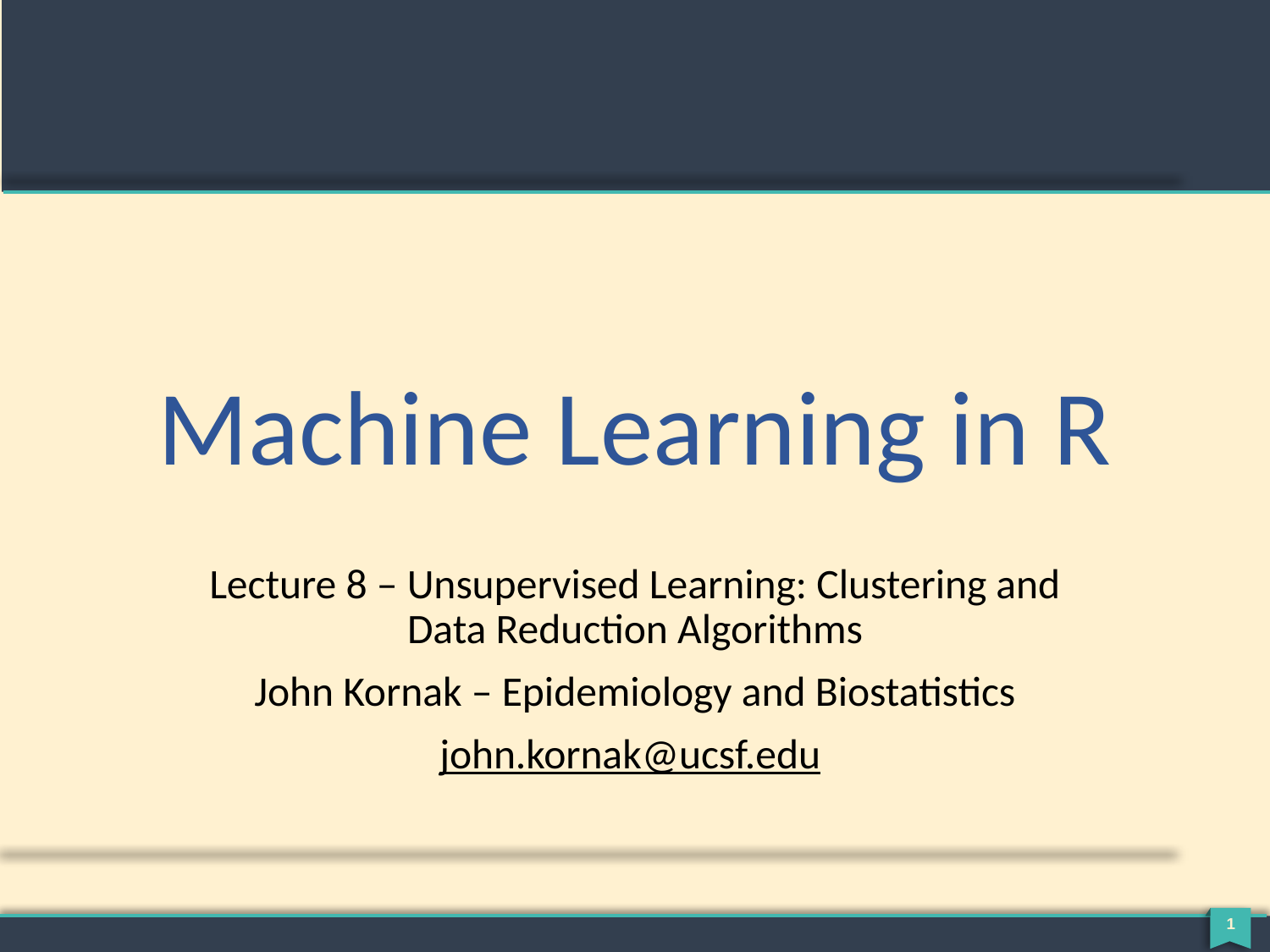

# Machine Learning in R
Lecture 8 – Unsupervised Learning: Clustering and Data Reduction Algorithms
John Kornak – Epidemiology and Biostatistics
john.kornak@ucsf.edu